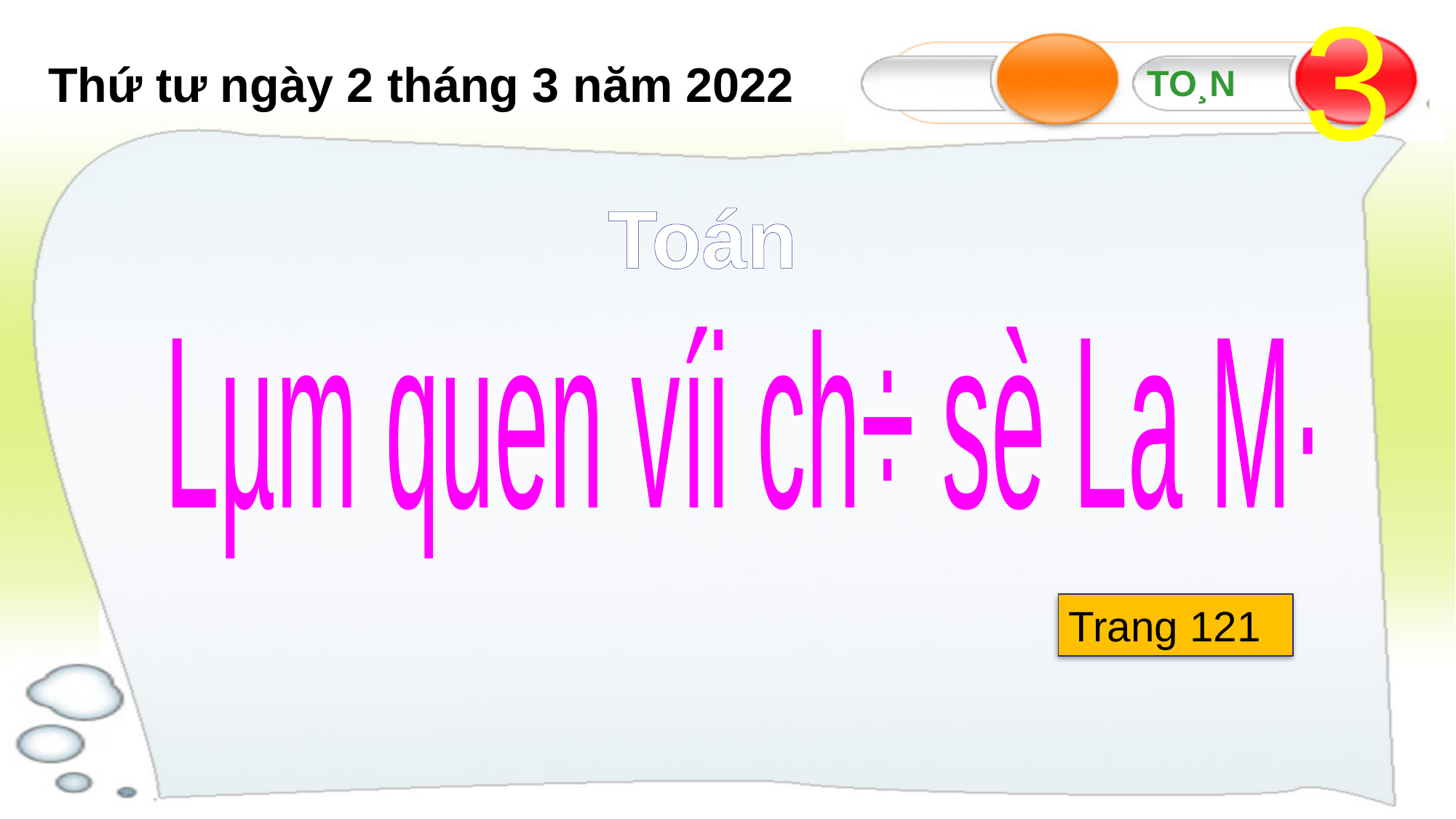

Thứ tư ngày 2 tháng 3 năm 2022
Toán
Lµm quen víi ch÷ sè La M·
Trang 121